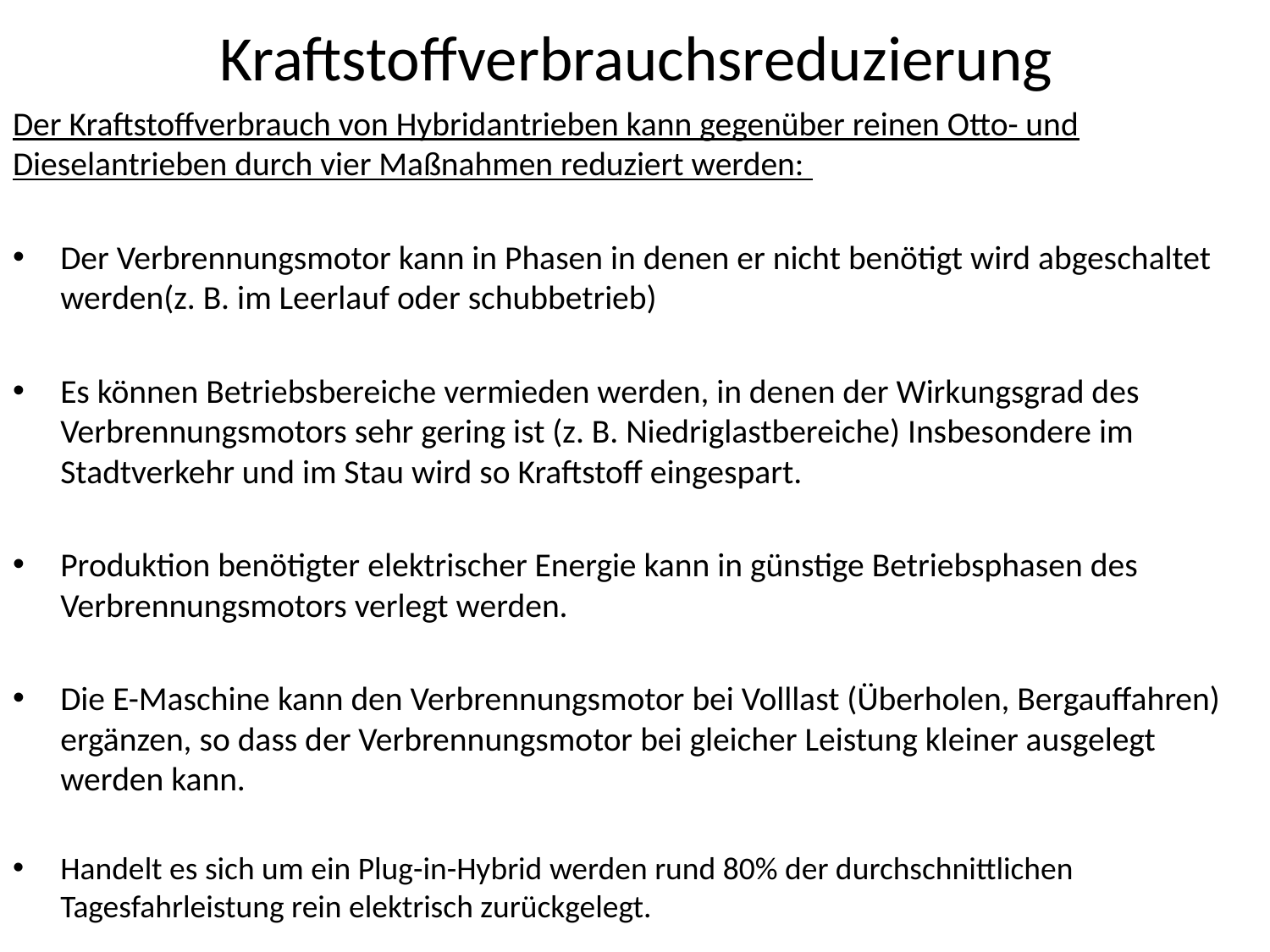

# Kraftstoffverbrauchsreduzierung
Der Kraftstoffverbrauch von Hybridantrieben kann gegenüber reinen Otto- und Dieselantrieben durch vier Maßnahmen reduziert werden:

Der Verbrennungsmotor kann in Phasen in denen er nicht benötigt wird abgeschaltet werden(z. B. im Leerlauf oder schubbetrieb)

Es können Betriebsbereiche vermieden werden, in denen der Wirkungsgrad des Verbrennungsmotors sehr gering ist (z. B. Niedriglastbereiche) Insbesondere im Stadtverkehr und im Stau wird so Kraftstoff eingespart.

Produktion benötigter elektrischer Energie kann in günstige Betriebsphasen des Verbrennungsmotors verlegt werden.

Die E-Maschine kann den Verbrennungsmotor bei Volllast (Überholen, Bergauffahren) ergänzen, so dass der Verbrennungsmotor bei gleicher Leistung kleiner ausgelegt werden kann.

Handelt es sich um ein Plug-in-Hybrid werden rund 80% der durchschnittlichen Tagesfahrleistung rein elektrisch zurückgelegt.